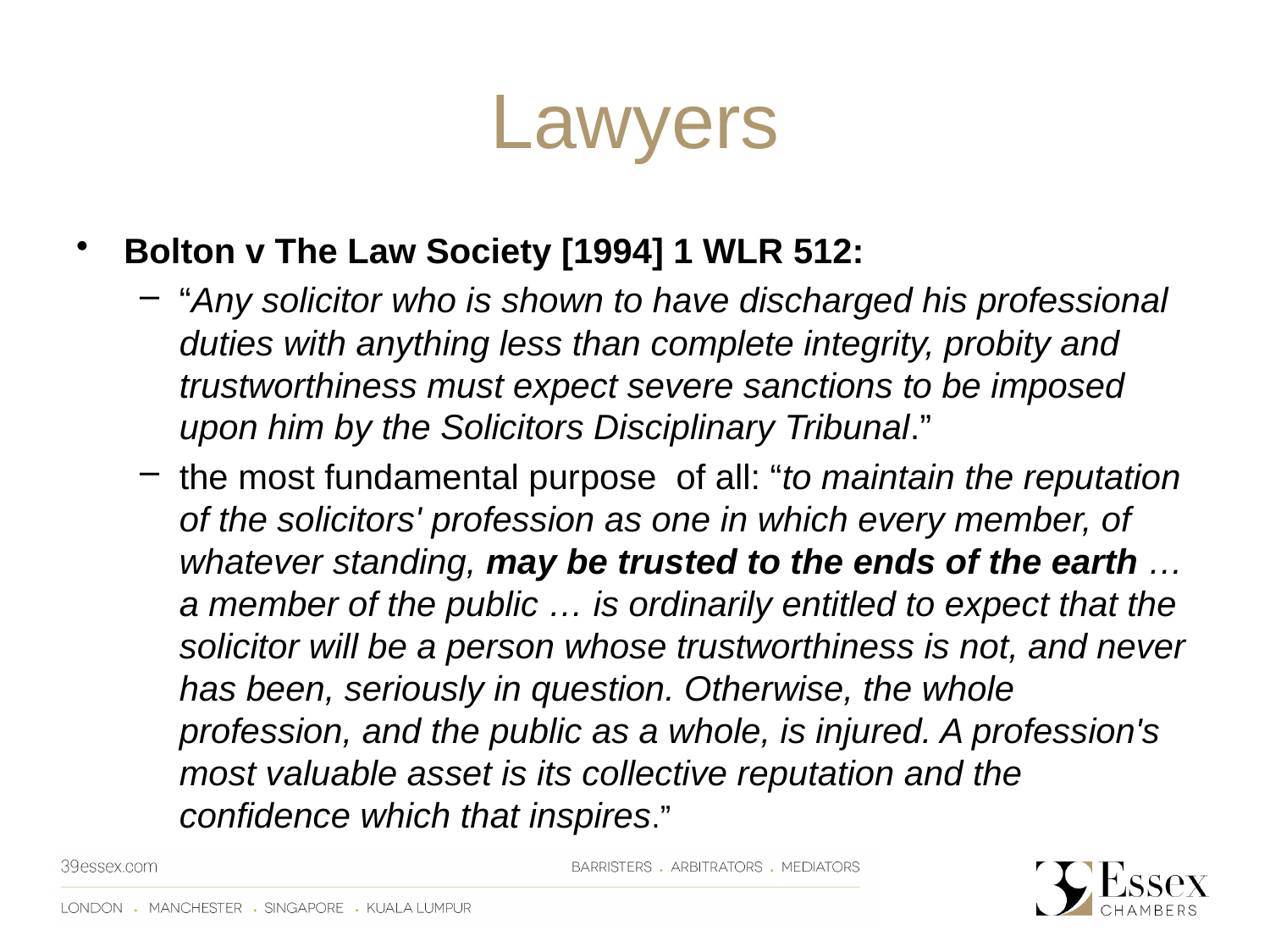

# Lawyers
Bolton v The Law Society [1994] 1 WLR 512:
“Any solicitor who is shown to have discharged his professional duties with anything less than complete integrity, probity and trustworthiness must expect severe sanctions to be imposed upon him by the Solicitors Disciplinary Tribunal.”
the most fundamental purpose  of all: “to maintain the reputation of the solicitors' profession as one in which every member, of whatever standing, may be trusted to the ends of the earth … a member of the public … is ordinarily entitled to expect that the solicitor will be a person whose trustworthiness is not, and never has been, seriously in question. Otherwise, the whole profession, and the public as a whole, is injured. A profession's most valuable asset is its collective reputation and the confidence which that inspires.”